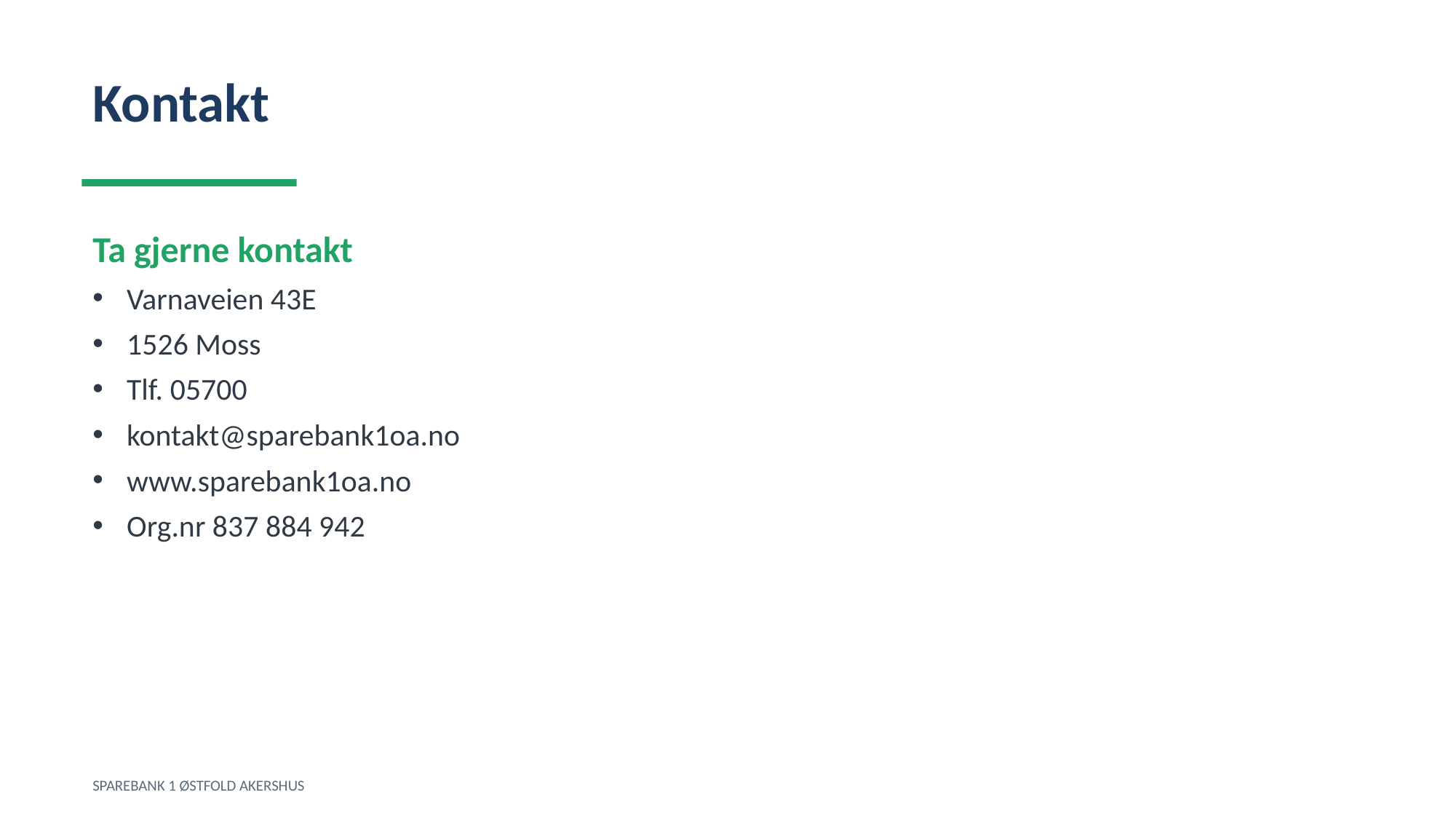

Kontakt

Ta gjerne kontakt
Varnaveien 43E
1526 Moss
Tlf. 05700
kontakt@sparebank1oa.no
www.sparebank1oa.no
Org.nr 837 884 942
SPAREBANK 1 ØSTFOLD AKERSHUS